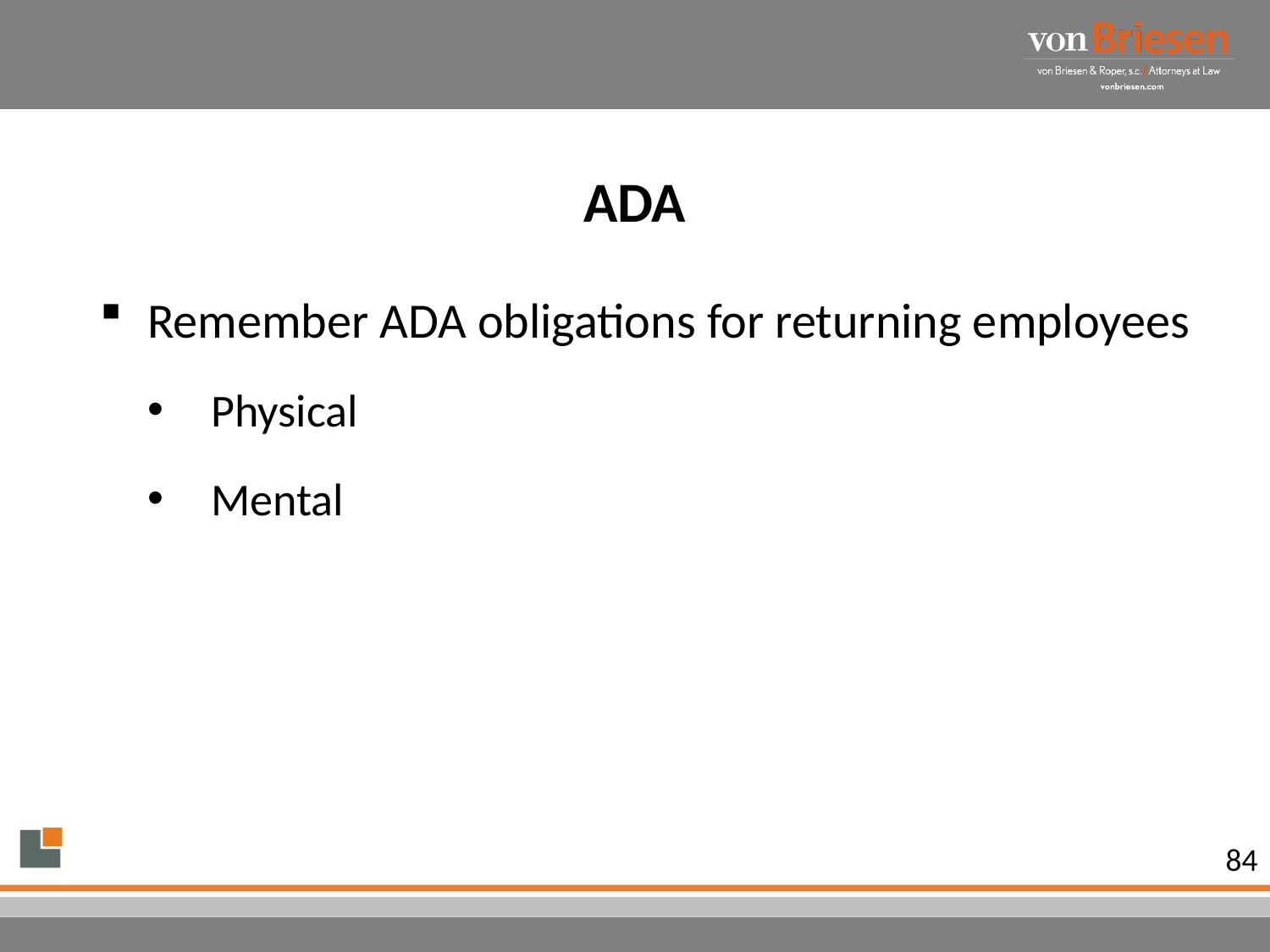

# ADA
Remember ADA obligations for returning employees
Physical
Mental
84